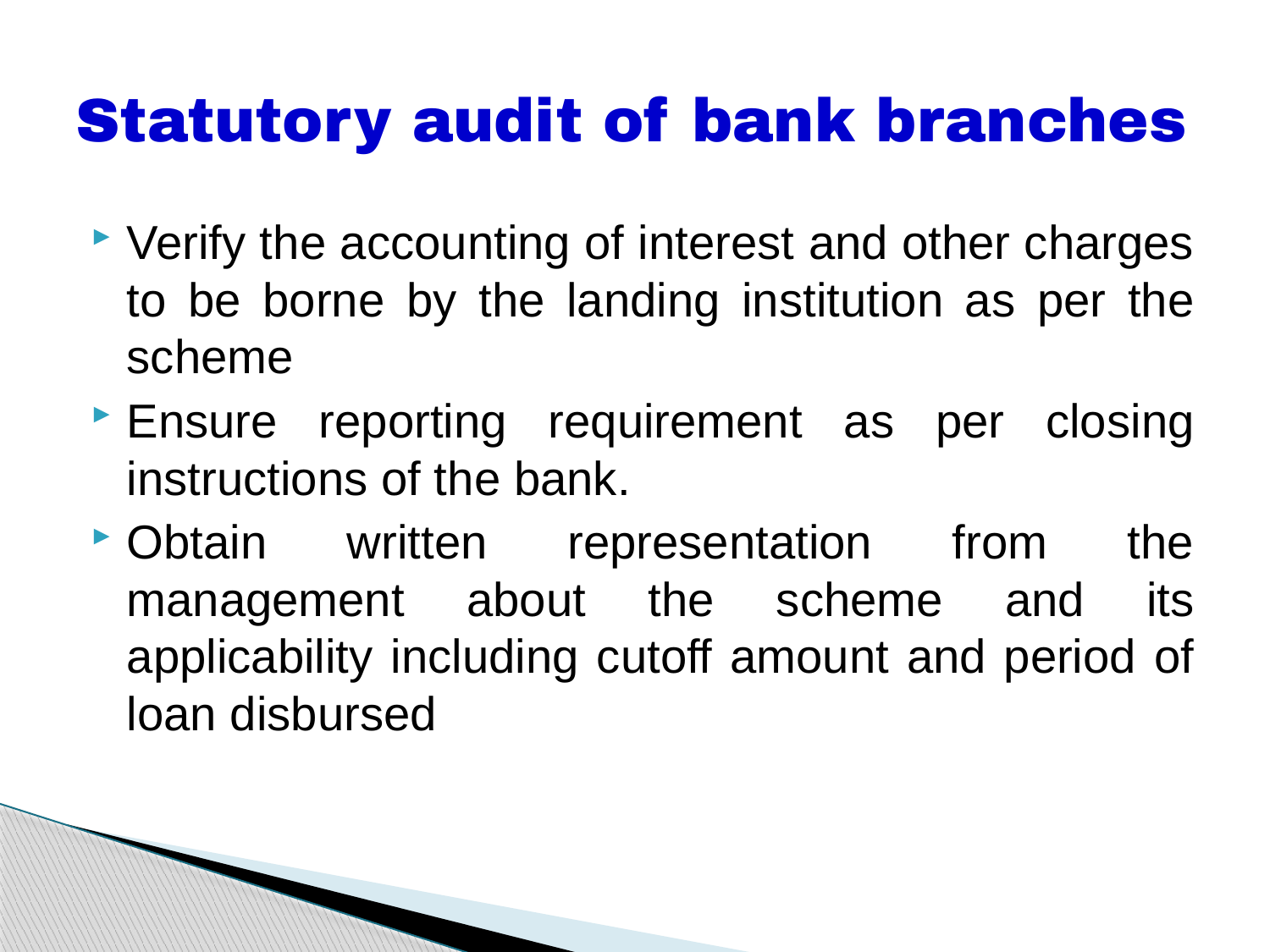

# Statutory audit of bank branches
Verify the accounting of interest and other charges to be borne by the landing institution as per the scheme
Ensure reporting requirement as per closing instructions of the bank.
Obtain written representation from the management about the scheme and its applicability including cutoff amount and period of loan disbursed